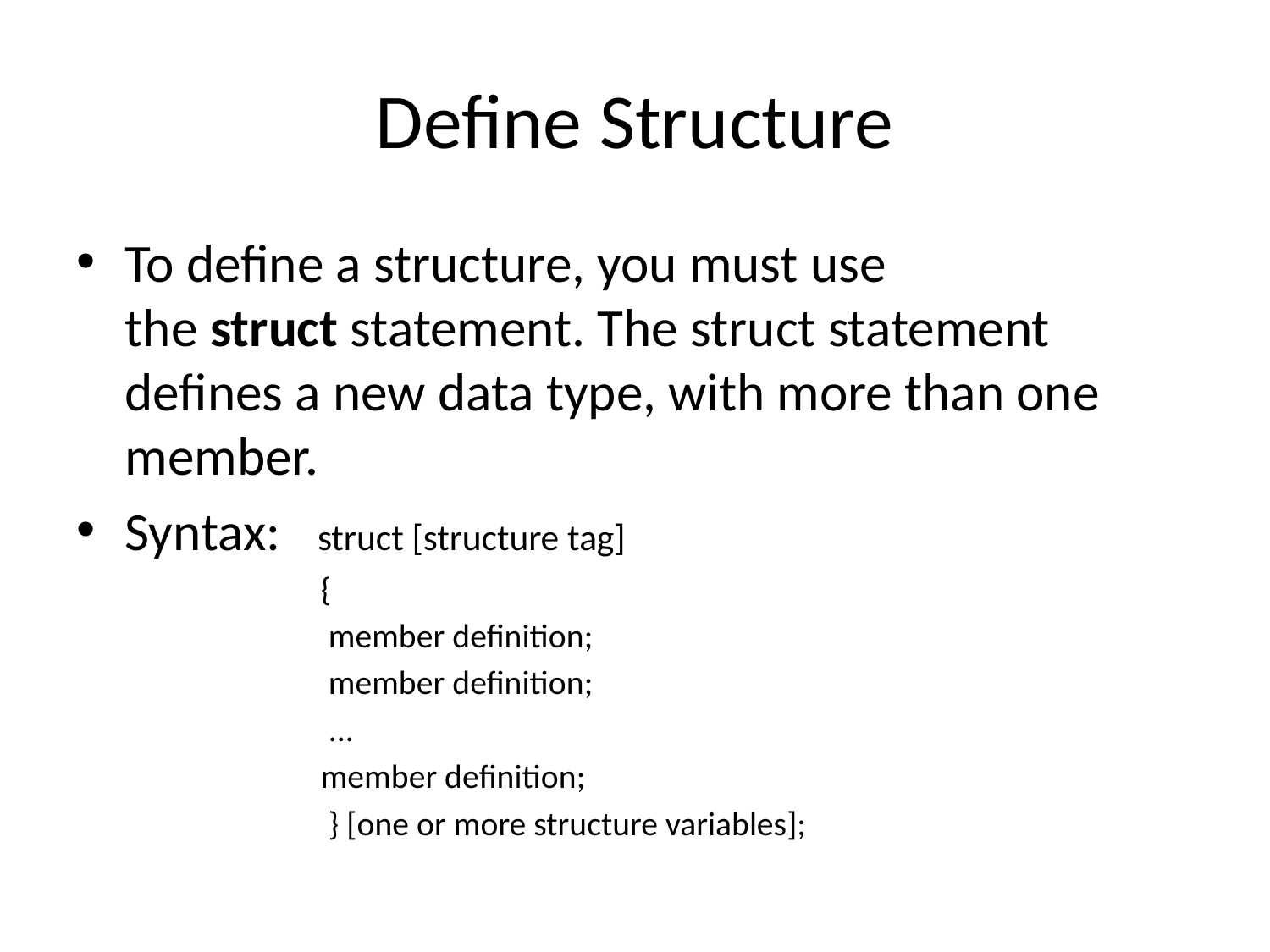

# Define Structure
To define a structure, you must use the struct statement. The struct statement defines a new data type, with more than one member.
Syntax:   struct [structure tag]
{
 member definition;
 member definition;
 ...
member definition;
 } [one or more structure variables];